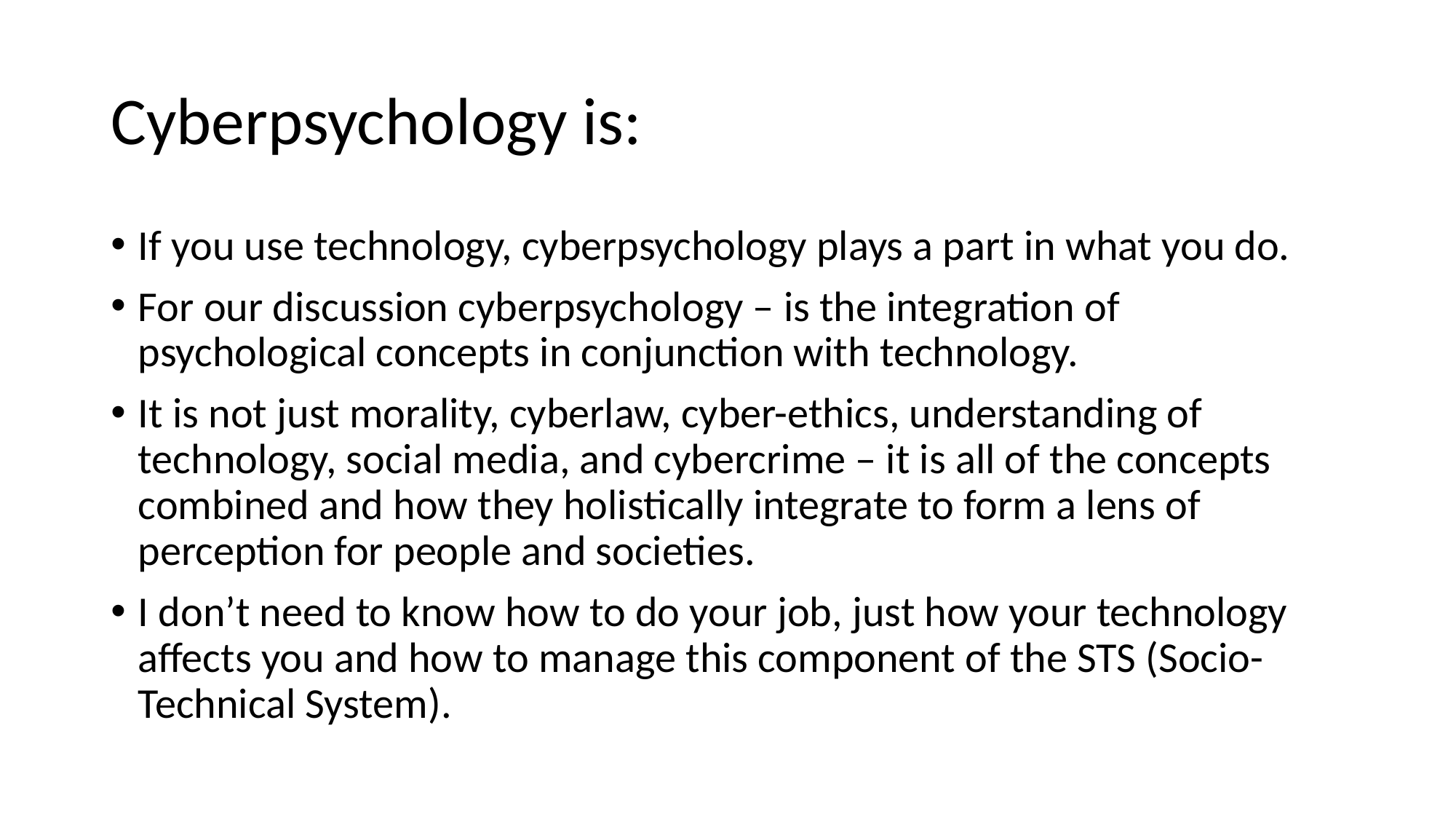

# Cyberpsychology is:
If you use technology, cyberpsychology plays a part in what you do.
For our discussion cyberpsychology – is the integration of psychological concepts in conjunction with technology.
It is not just morality, cyberlaw, cyber-ethics, understanding of technology, social media, and cybercrime – it is all of the concepts combined and how they holistically integrate to form a lens of perception for people and societies.
I don’t need to know how to do your job, just how your technology affects you and how to manage this component of the STS (Socio-Technical System).